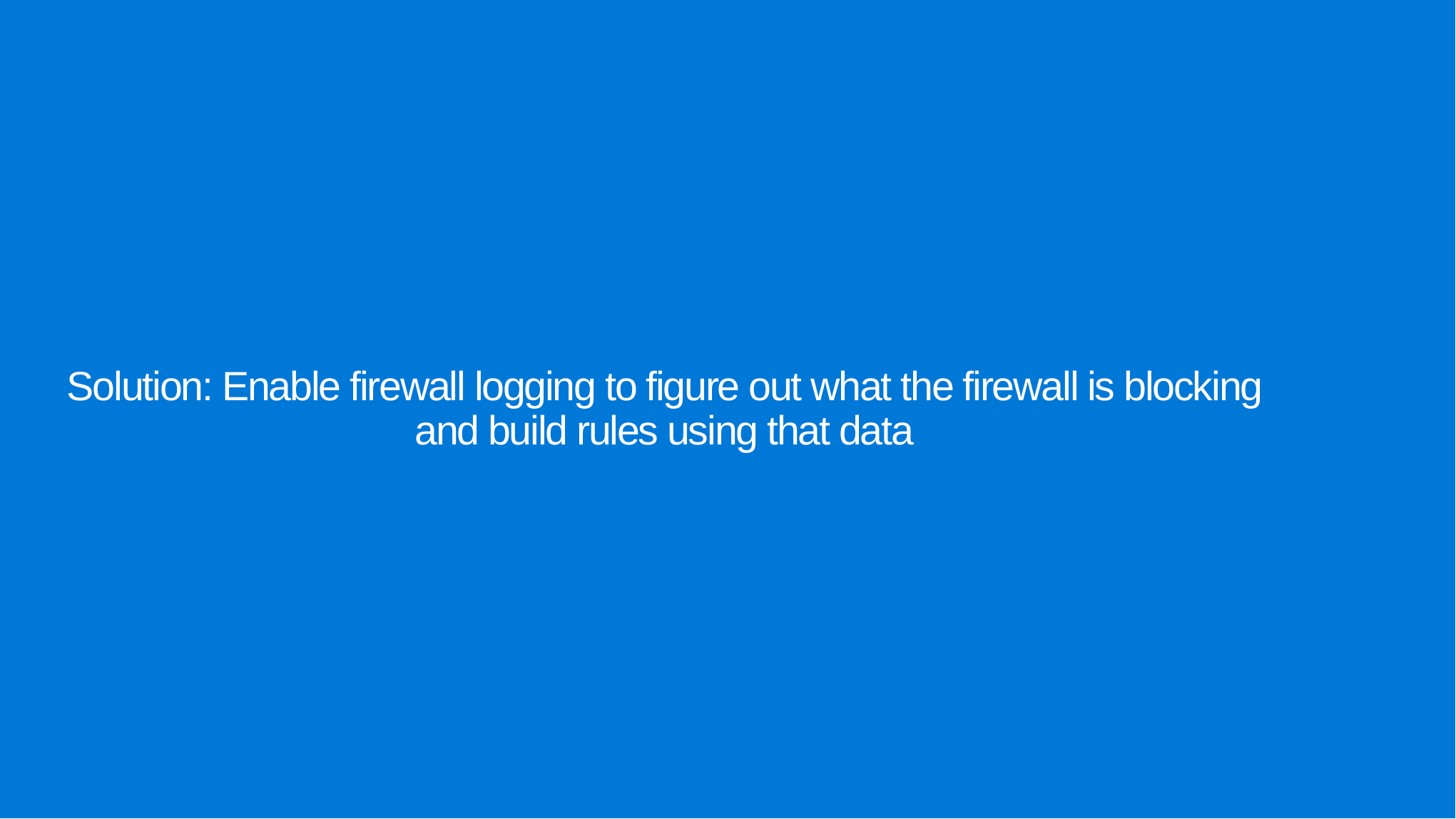

# Solution: Enable firewall logging to figure out what the firewall is blocking and build rules using that data